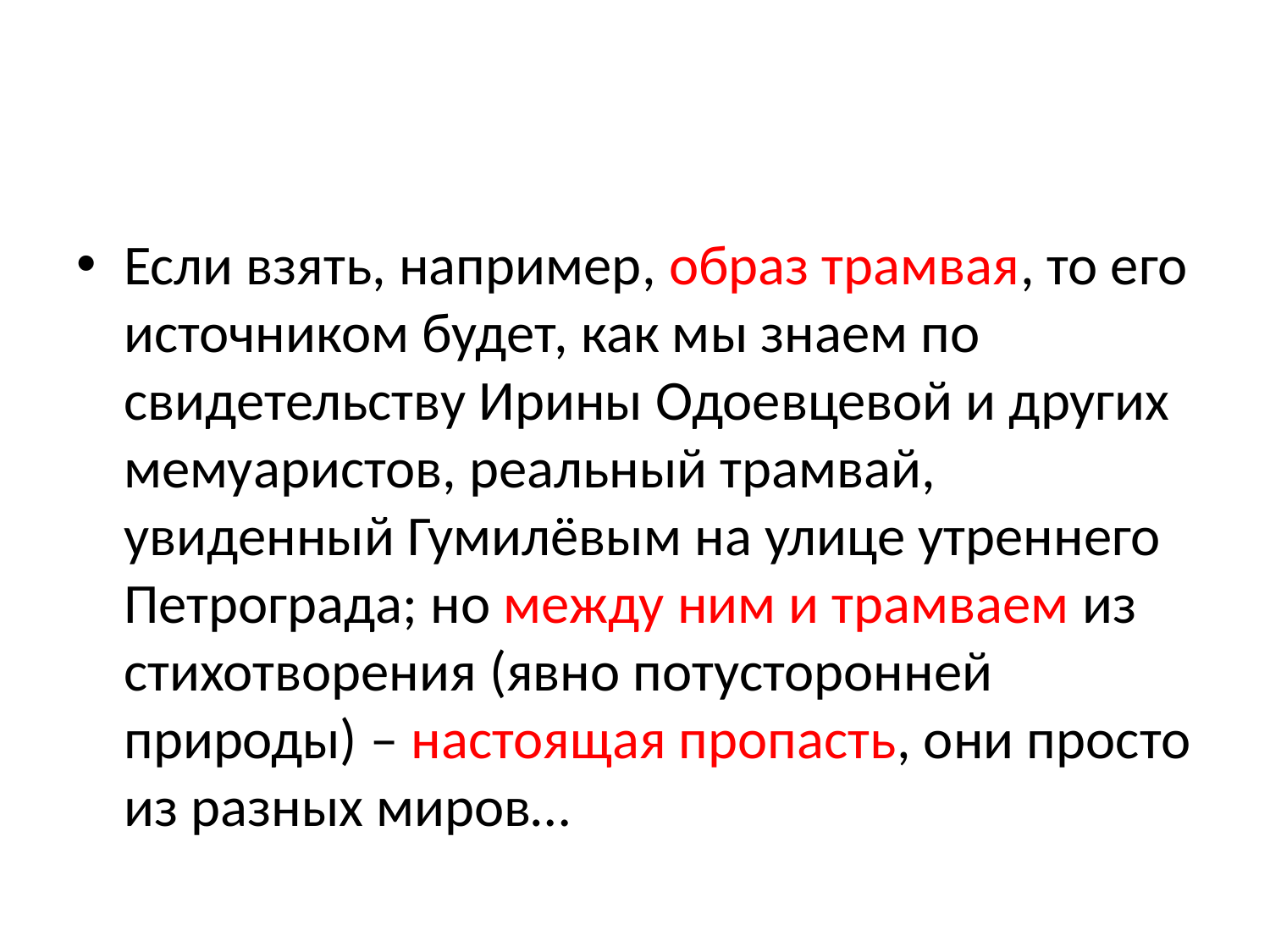

#
Если взять, например, образ трамвая, то его источником будет, как мы знаем по свидетельству Ирины Одоевцевой и других мемуаристов, реальный трамвай, увиденный Гумилёвым на улице утреннего Петрограда; но между ним и трамваем из стихотворения (явно потусторонней природы) – настоящая пропасть, они просто из разных миров…